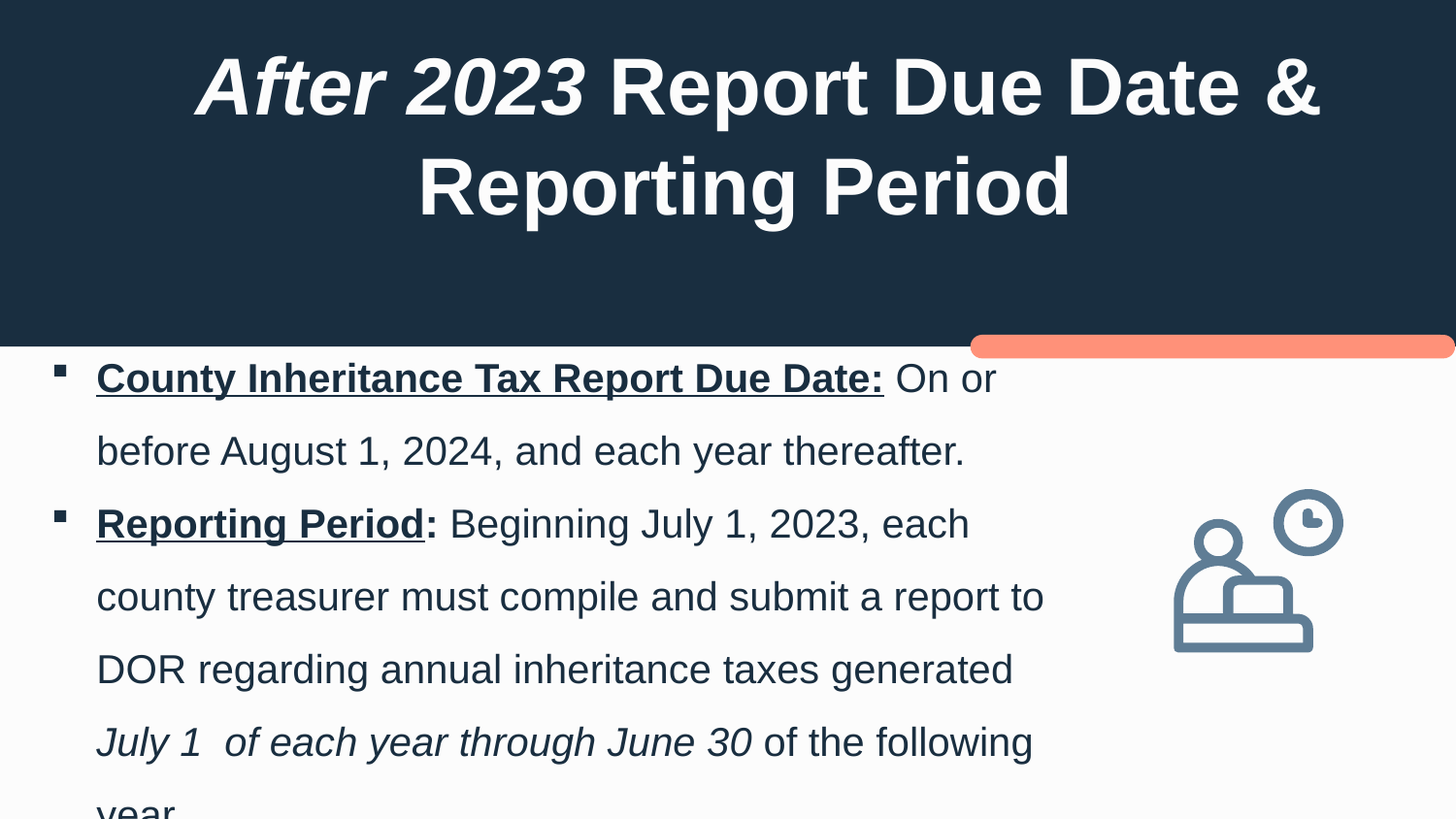

# After 2023 Report Due Date & Reporting Period

County Inheritance Tax Report Due Date: On or before August 1, 2024, and each year thereafter.
Reporting Period: Beginning July 1, 2023, each county treasurer must compile and submit a report to DOR regarding annual inheritance taxes generated July 1  of each year through June 30 of the following year.